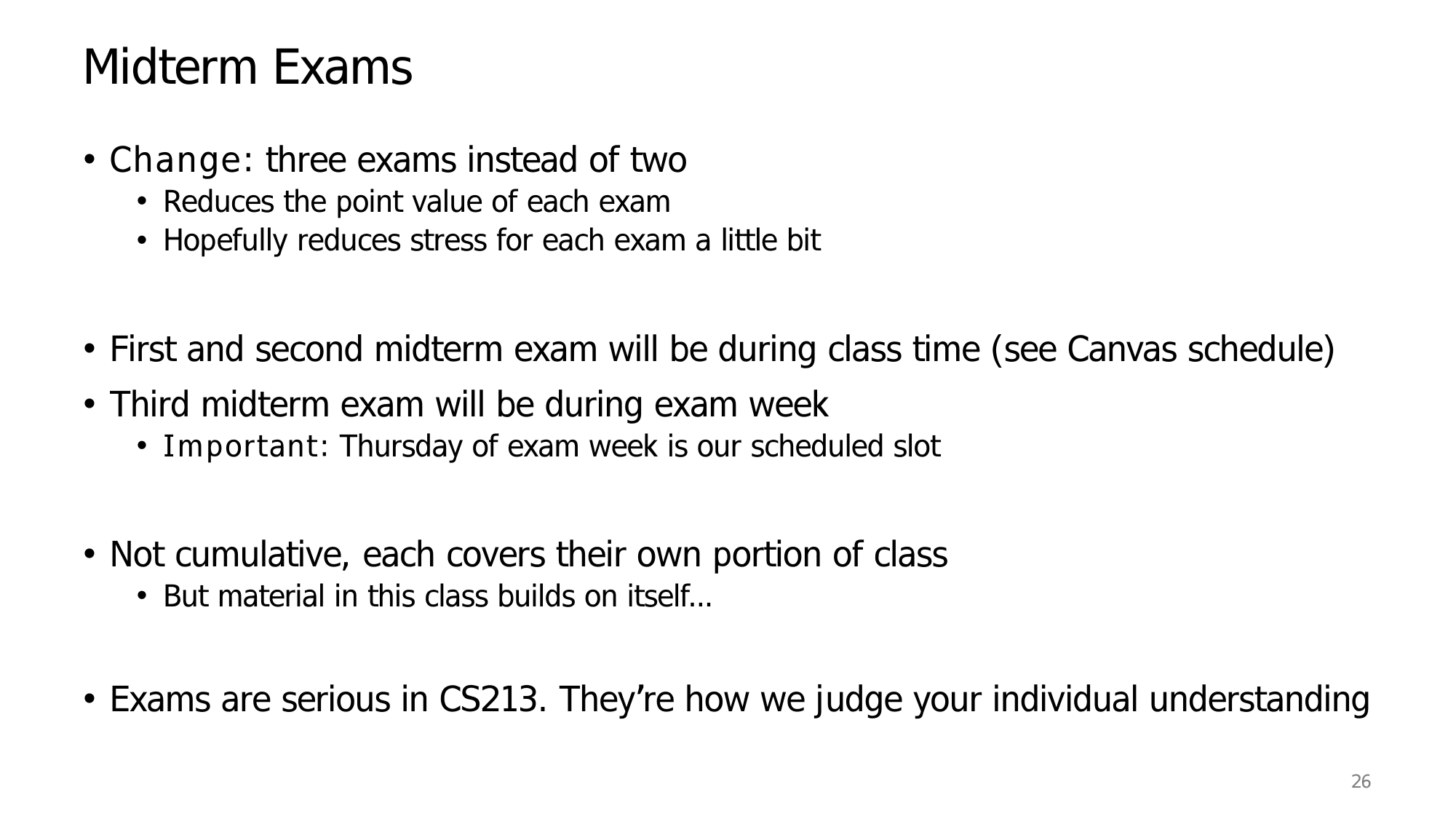

# Midterm Exams
Change: three exams instead of two
Reduces the point value of each exam
Hopefully reduces stress for each exam a little bit

First and second midterm exam will be during class time (see Canvas schedule)
Third midterm exam will be during exam week
Important: Thursday of exam week is our scheduled slot

Not cumulative, each covers their own portion of class
But material in this class builds on itself…

Exams are serious in CS213. They’re how we judge your individual understanding
26